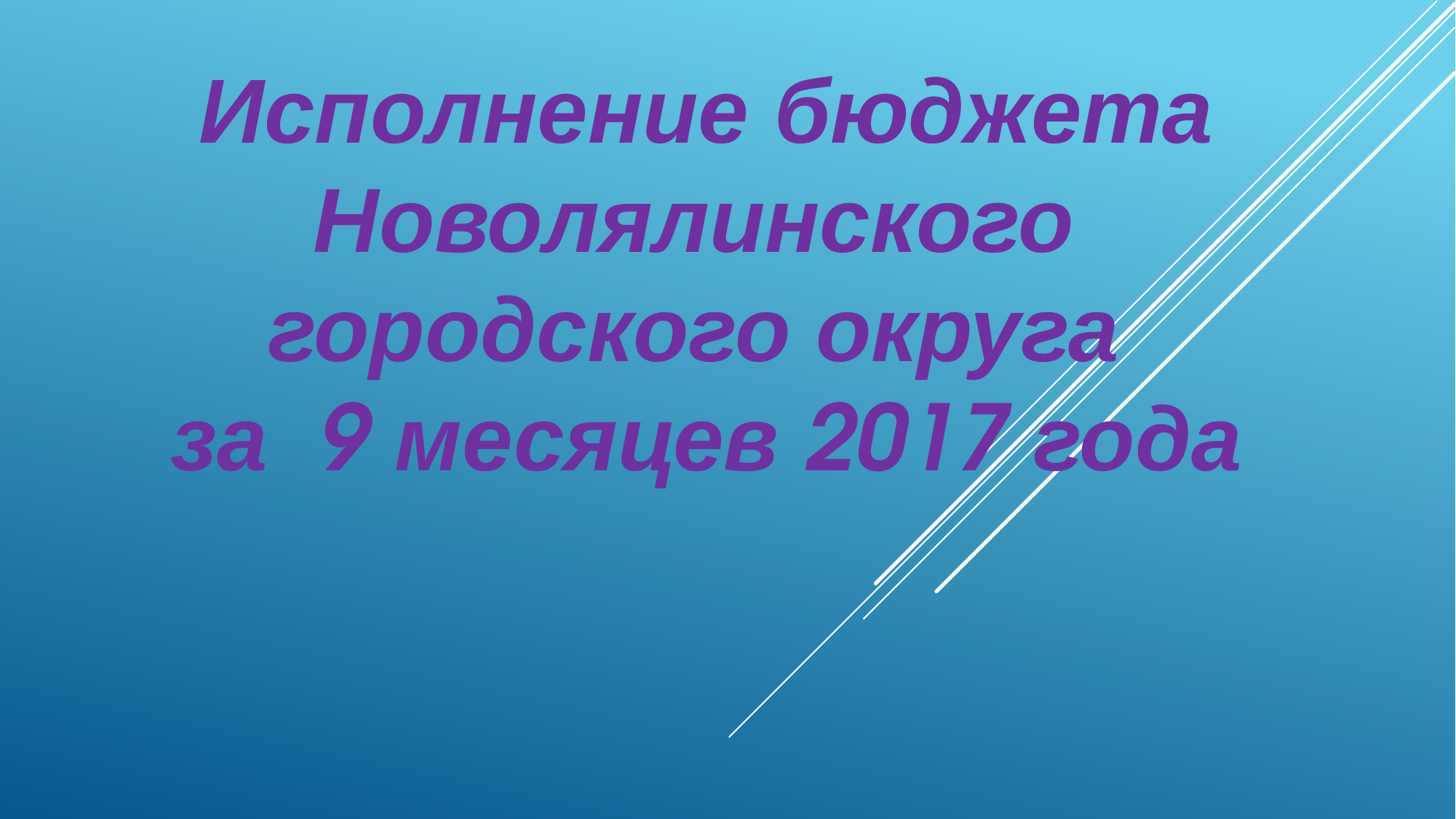

Исполнение бюджета Новолялинского
городского округа
за  9 месяцев 2017 года